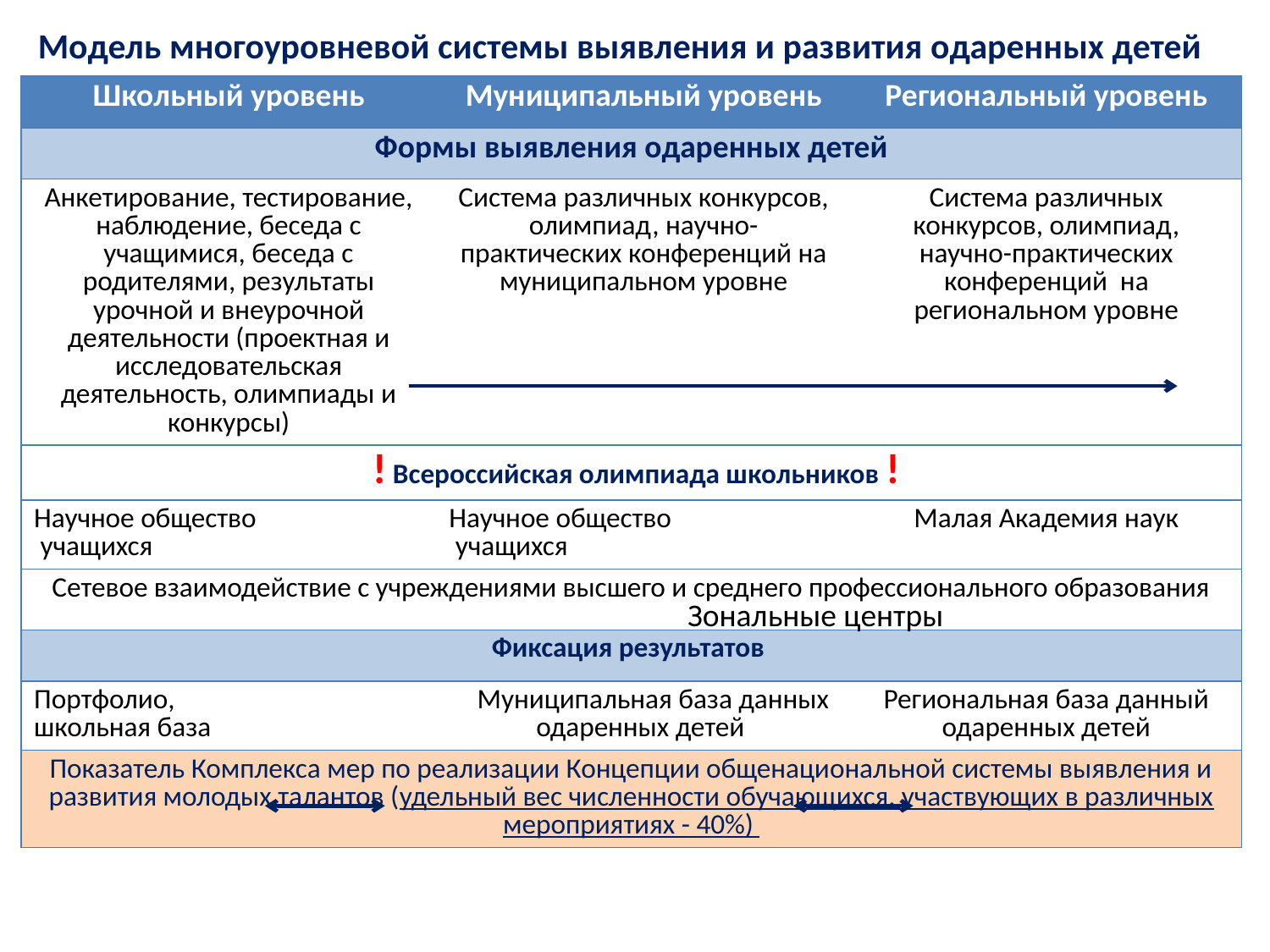

# Модель многоуровневой системы выявления и развития одаренных детей
| Школьный уровень | Муниципальный уровень | Региональный уровень |
| --- | --- | --- |
| Формы выявления одаренных детей |  |  |
| Анкетирование, тестирование, наблюдение, беседа с учащимися, беседа с родителями, результаты урочной и внеурочной деятельности (проектная и исследовательская деятельность, олимпиады и конкурсы) | Система различных конкурсов, олимпиад, научно-практических конференций на муниципальном уровне | Система различных конкурсов, олимпиад, научно-практических конференций на региональном уровне |
| ! Всероссийская олимпиада школьников ! |  |  |
| Научное общество учащихся | Научное общество учащихся | Малая Академия наук |
| Сетевое взаимодействие с учреждениями высшего и среднего профессионального образования |  |  |
| Фиксация результатов |  |  |
| Портфолио, школьная база | Муниципальная база данных одаренных детей | Региональная база данный одаренных детей |
| Показатель Комплекса мер по реализации Концепции общенациональной системы выявления и развития молодых талантов (удельный вес численности обучающихся, участвующих в различных мероприятиях - 40%) |  |  |
Зональные центры